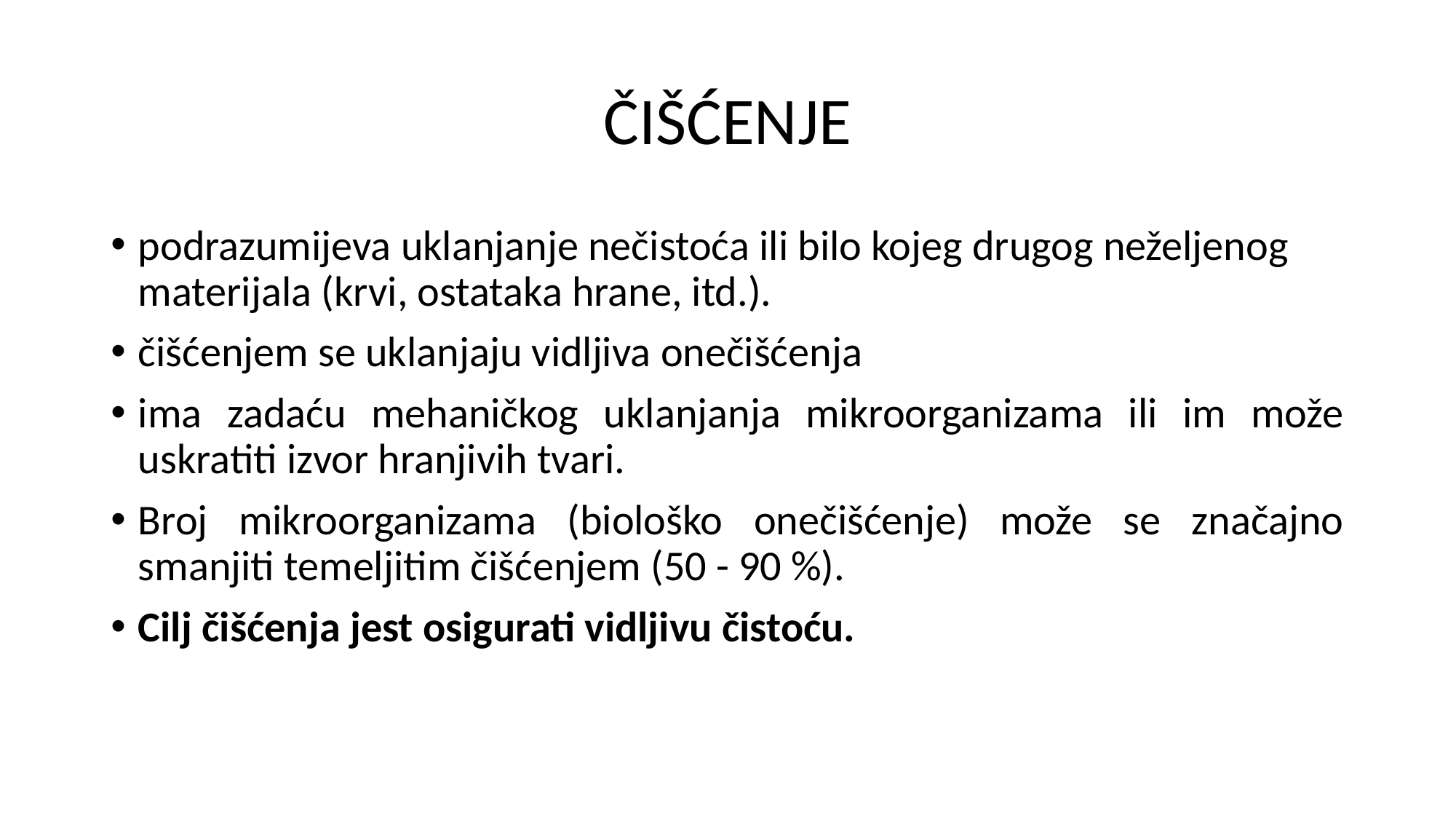

# ČIŠĆENJE
podrazumijeva uklanjanje nečistoća ili bilo kojeg drugog neželjenog materijala (krvi, ostataka hrane, itd.).
čišćenjem se uklanjaju vidljiva onečišćenja
ima zadaću mehaničkog uklanjanja mikroorganizama ili im može uskratiti izvor hranjivih tvari.
Broj mikroorganizama (biološko onečišćenje) može se značajno smanjiti temeljitim čišćenjem (50 - 90 %).
Cilj čišćenja jest osigurati vidljivu čistoću.